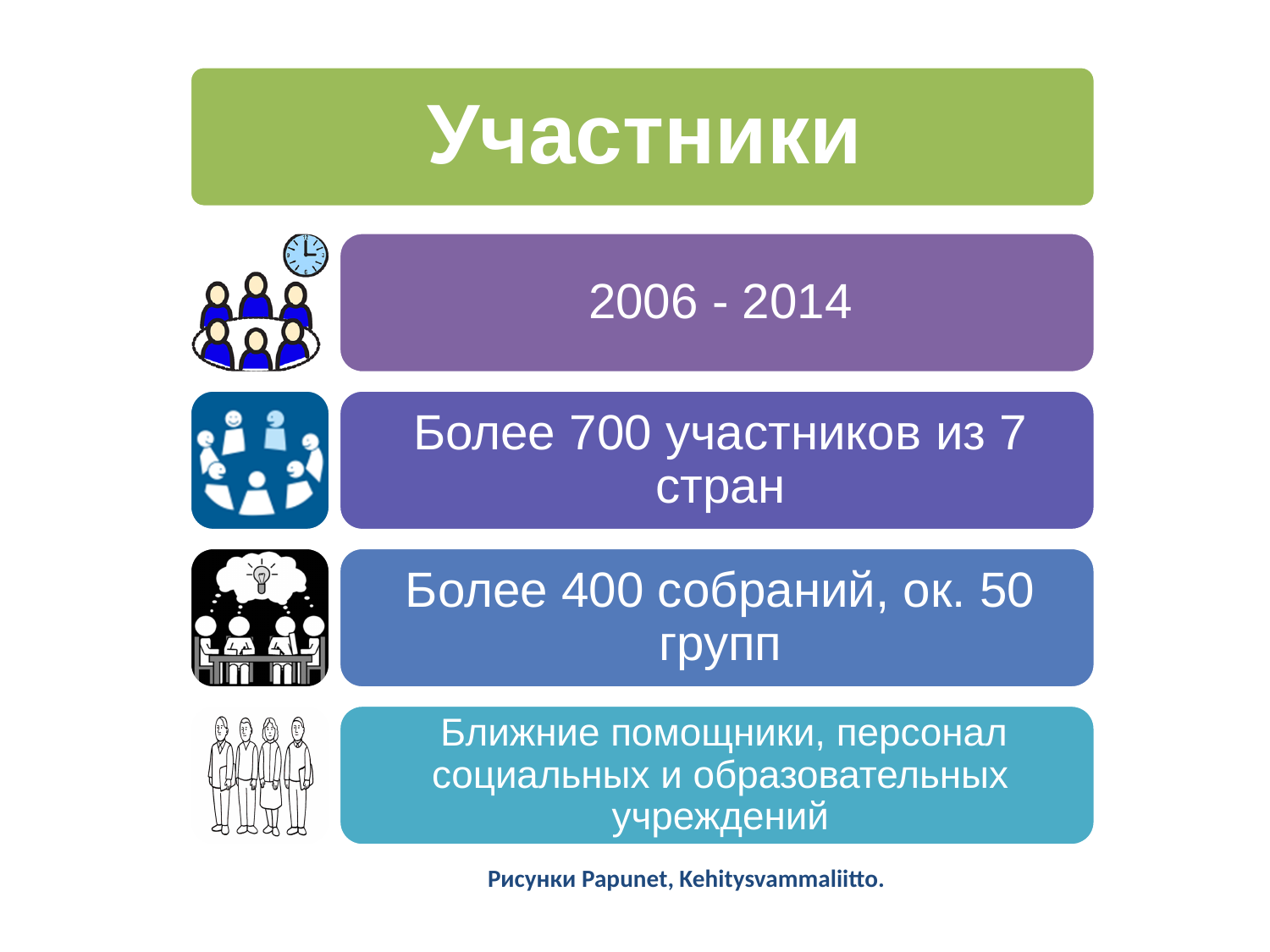

Участники
2006 - 2014
Более 700 участников из 7 стран
Более 400 собраний, ок. 50 групп
 Ближние помощники, персонал социальных и образовательных учреждений
Рисунки Papunet, Kehitysvammaliitto.